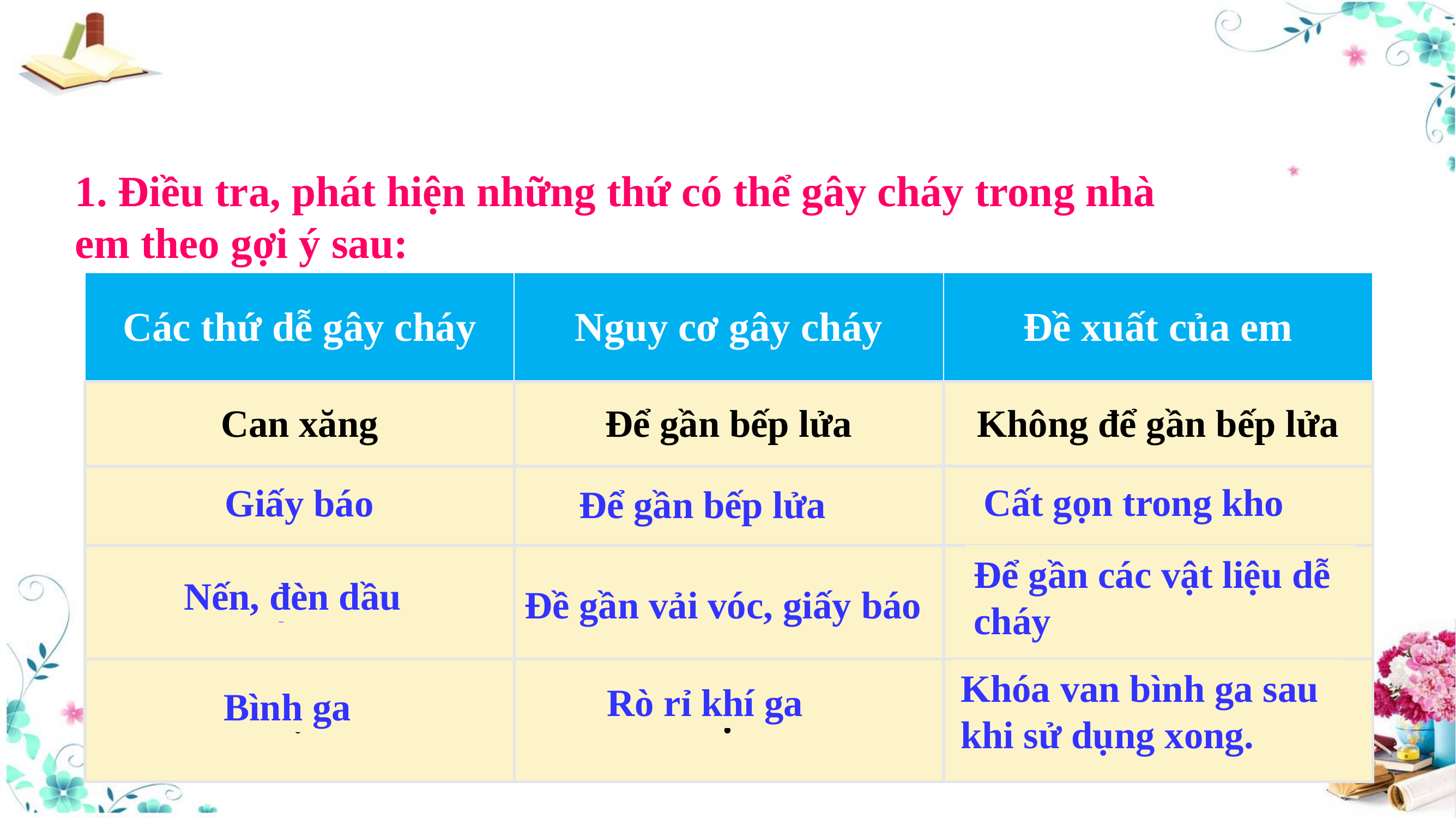

1. Điều tra, phát hiện những thứ có thể gây cháy trong nhà em theo gợi ý sau:
| Các thứ dễ gây cháy | Nguy cơ gây cháy | Đề xuất của em |
| --- | --- | --- |
| Can xăng | Để gần bếp lửa | Không để gần bếp lửa |
| ? | ? | ? |
| ? | ? | ? |
| ? | ? | ? |
Cất gọn trong kho
Giấy báo
Để gần bếp lửa
Để gần các vật liệu dễ cháy
Nến, đèn dầu
Giấy báo
Đề gần vải vóc, giấy báo
Khóa van bình ga sau khi sử dụng xong.
Rò rỉ khí ga
Bình ga